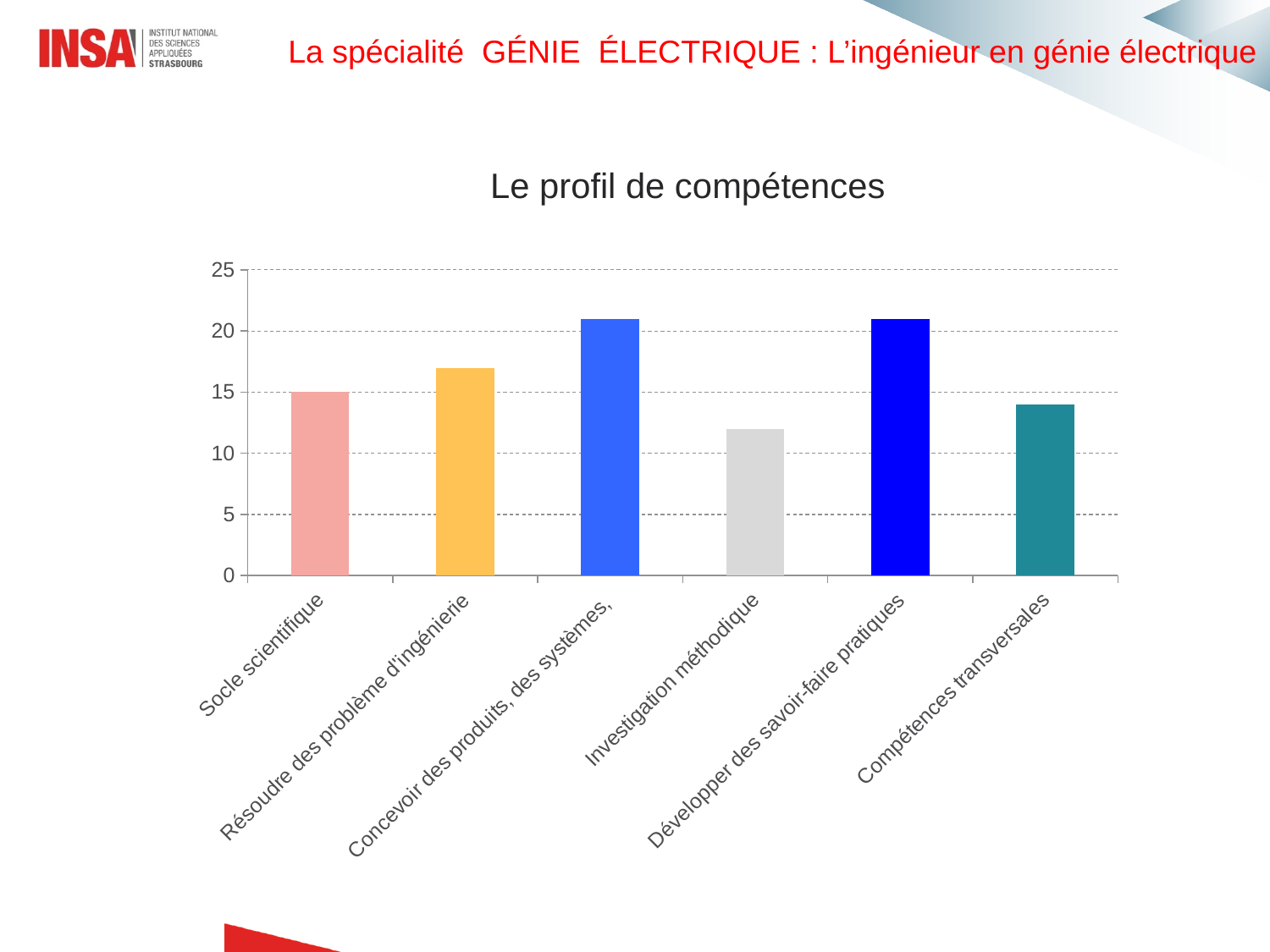

La spécialité  GÉNIE  ÉLECTRIQUE : L’ingénieur en génie électrique
Le profil de compétences

### Chart

| Category |  |
|---|---|
| Socle scientifique | 15.0 |
| Résoudre des problème d'ingénierie | 17.0 |
| Concevoir des produits, des systèmes,  | 21.0 |
| Investigation méthodique | 12.0 |
| Développer des savoir-faire pratiques | 21.0 |
| Compétences transversales | 14.0 |